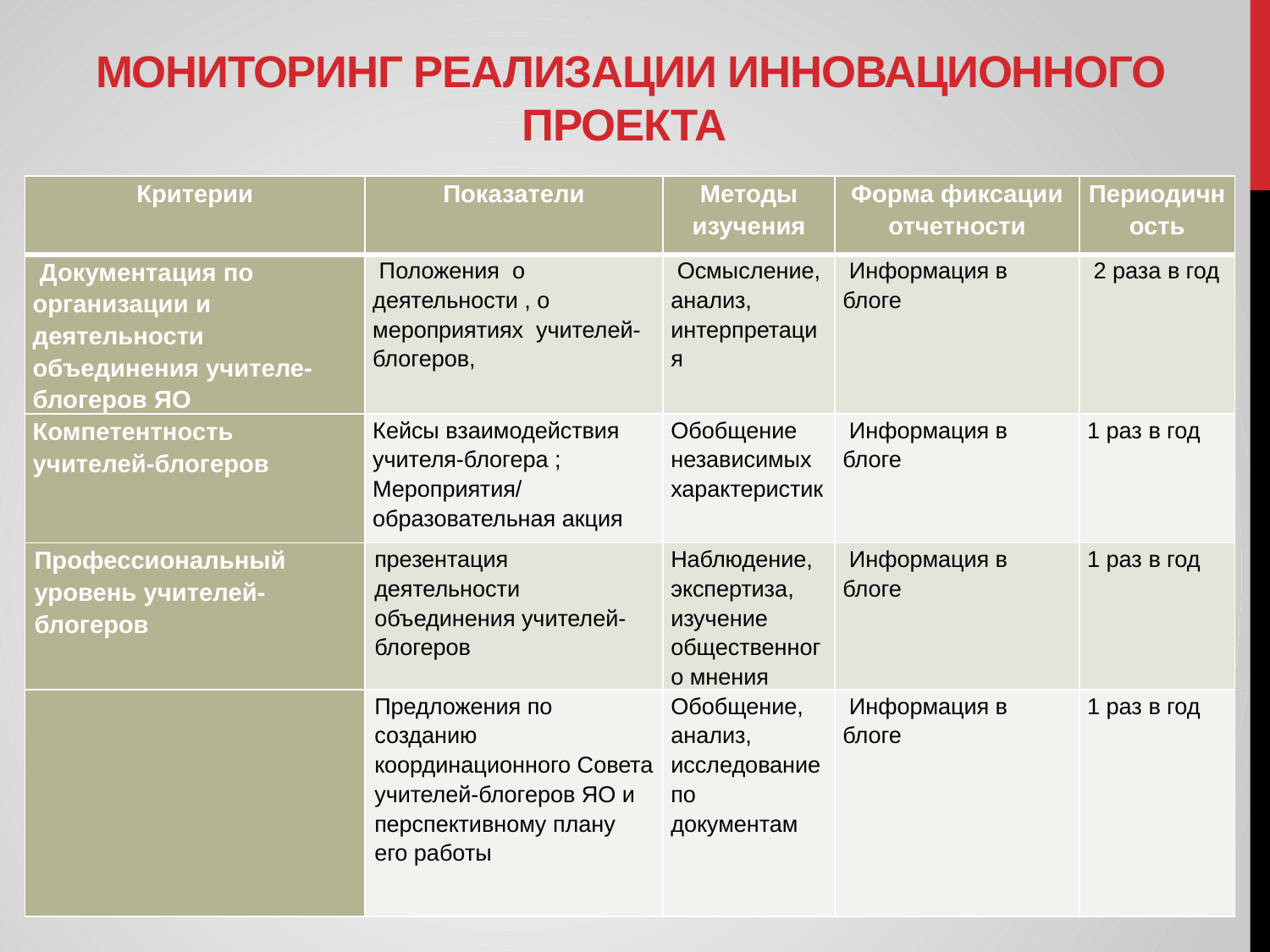

# мониторинг реализации инновационного проекта
| Критерии | Показатели | Методы изучения | Форма фиксации отчетности | Периодичность |
| --- | --- | --- | --- | --- |
| Документация по организации и деятельности объединения учителе-блогеров ЯО | Положения о деятельности , о мероприятиях учителей-блогеров, | Осмысление, анализ, интерпретация | Информация в блоге | 2 раза в год |
| Компетентность учителей-блогеров | Кейсы взаимодействия учителя-блогера ; Мероприятия/ образовательная акция | Обобщение независимых характеристик | Информация в блоге | 1 раз в год |
| Профессиональный уровень учителей-блогеров | презентация деятельности объединения учителей-блогеров | Наблюдение, экспертиза, изучение общественного мнения | Информация в блоге | 1 раз в год |
|  | Предложения по созданию координационного Совета учителей-блогеров ЯО и перспективному плану его работы | Обобщение, анализ, исследование по документам | Информация в блоге | 1 раз в год |